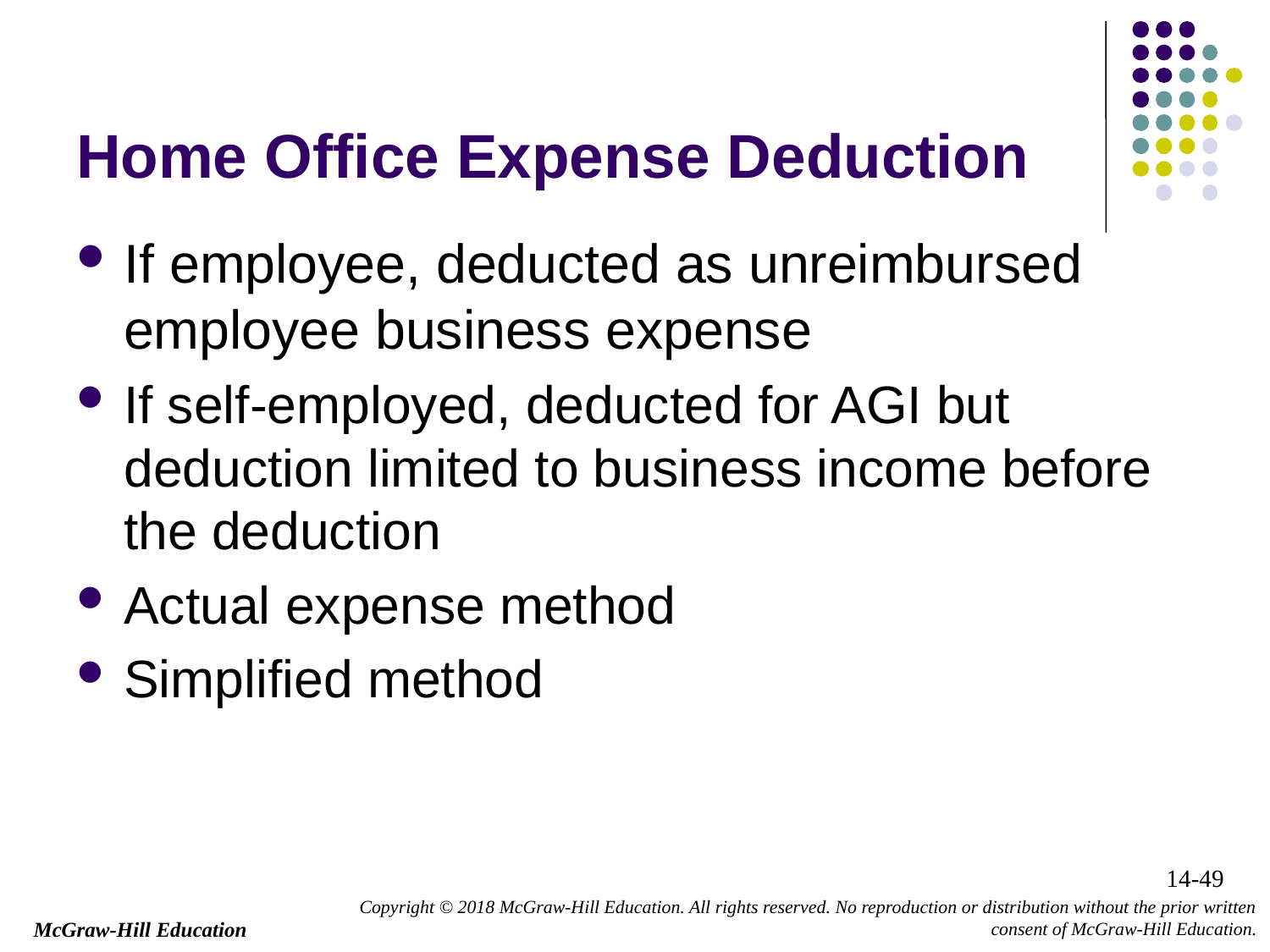

# Home Office Expense Deduction
If employee, deducted as unreimbursed employee business expense
If self-employed, deducted for AGI but deduction limited to business income before the deduction
Actual expense method
Simplified method